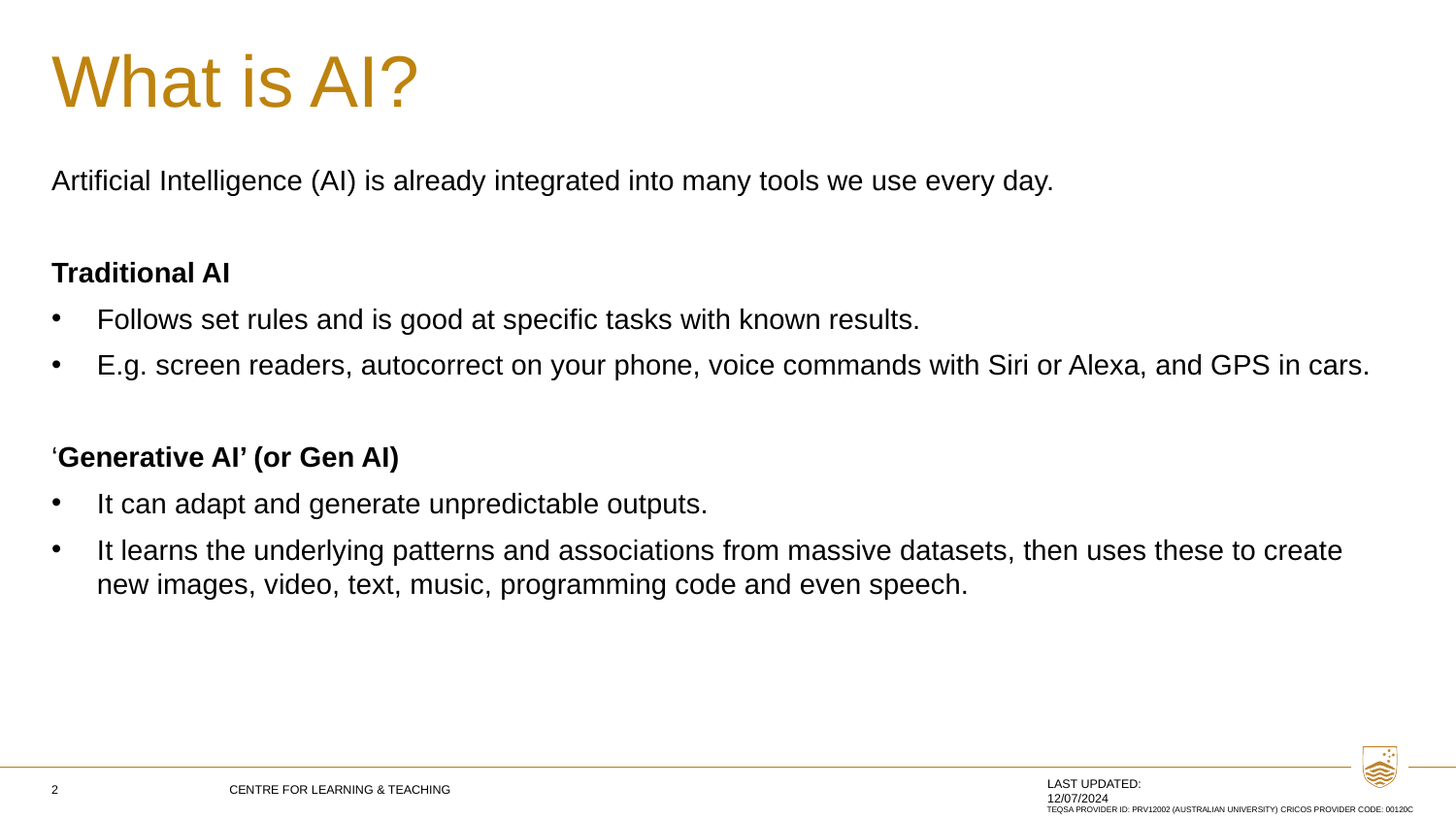

What is AI?
Artificial Intelligence (AI) is already integrated into many tools we use every day.

Traditional AI
Follows set rules and is good at specific tasks with known results.
E.g. screen readers, autocorrect on your phone, voice commands with Siri or Alexa, and GPS in cars.

‘Generative AI’ (or Gen AI)
It can adapt and generate unpredictable outputs.
It learns the underlying patterns and associations from massive datasets, then uses these to create new images, video, text, music, programming code and even speech.
2
Centre for Learning & Teaching
Last updated: 12/07/2024